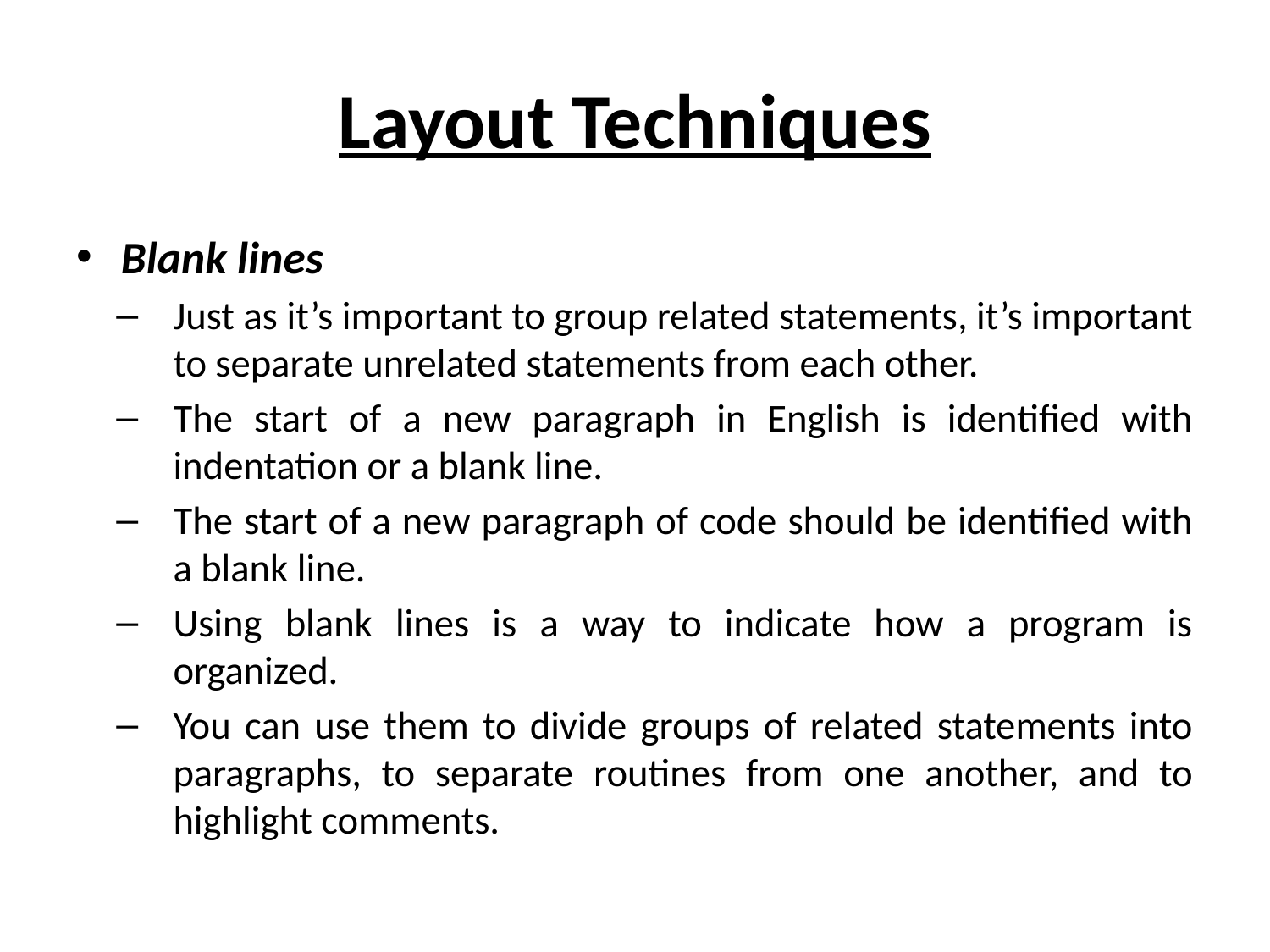

# Layout Techniques
Blank lines
Just as it’s important to group related statements, it’s important to separate unrelated statements from each other.
The start of a new paragraph in English is identified with indentation or a blank line.
The start of a new paragraph of code should be identified with a blank line.
Using blank lines is a way to indicate how a program is organized.
You can use them to divide groups of related statements into paragraphs, to separate routines from one another, and to highlight comments.